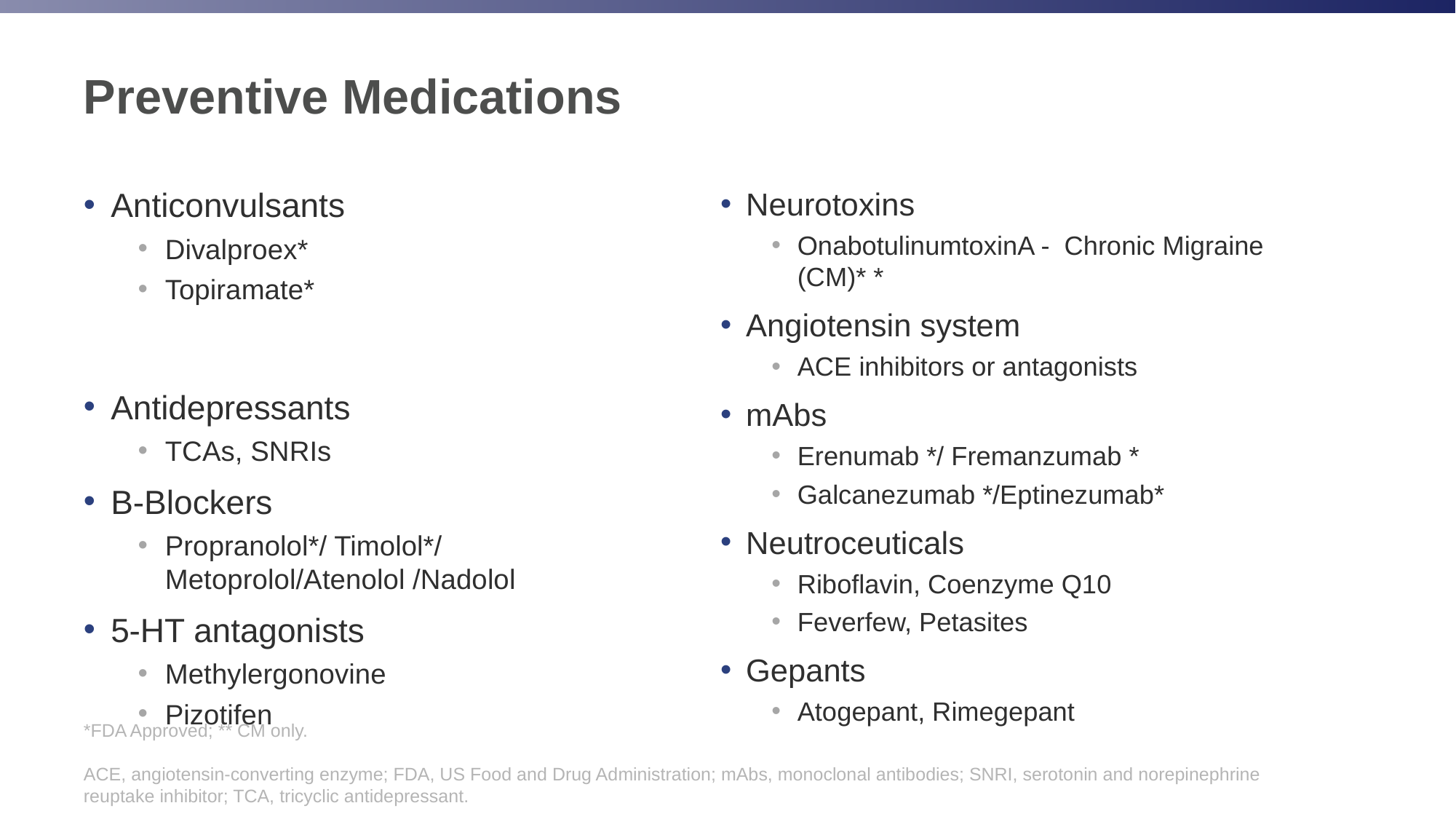

# Preventive Medications
Anticonvulsants
Divalproex*
Topiramate*
Antidepressants
TCAs, SNRIs
B-Blockers
Propranolol*/ Timolol*/ Metoprolol/Atenolol /Nadolol
5-HT antagonists
Methylergonovine
Pizotifen

Neurotoxins
OnabotulinumtoxinA -  Chronic Migraine (CM)* *
Angiotensin system
ACE inhibitors or antagonists
mAbs
Erenumab */ Fremanzumab *
Galcanezumab */Eptinezumab*
Neutroceuticals
Riboflavin, Coenzyme Q10
Feverfew, Petasites
Gepants
Atogepant, Rimegepant

*FDA Approved; ** CM only.

ACE, angiotensin-converting enzyme; FDA, US Food and Drug Administration; mAbs, monoclonal antibodies; SNRI, serotonin and norepinephrine reuptake inhibitor; TCA, tricyclic antidepressant.